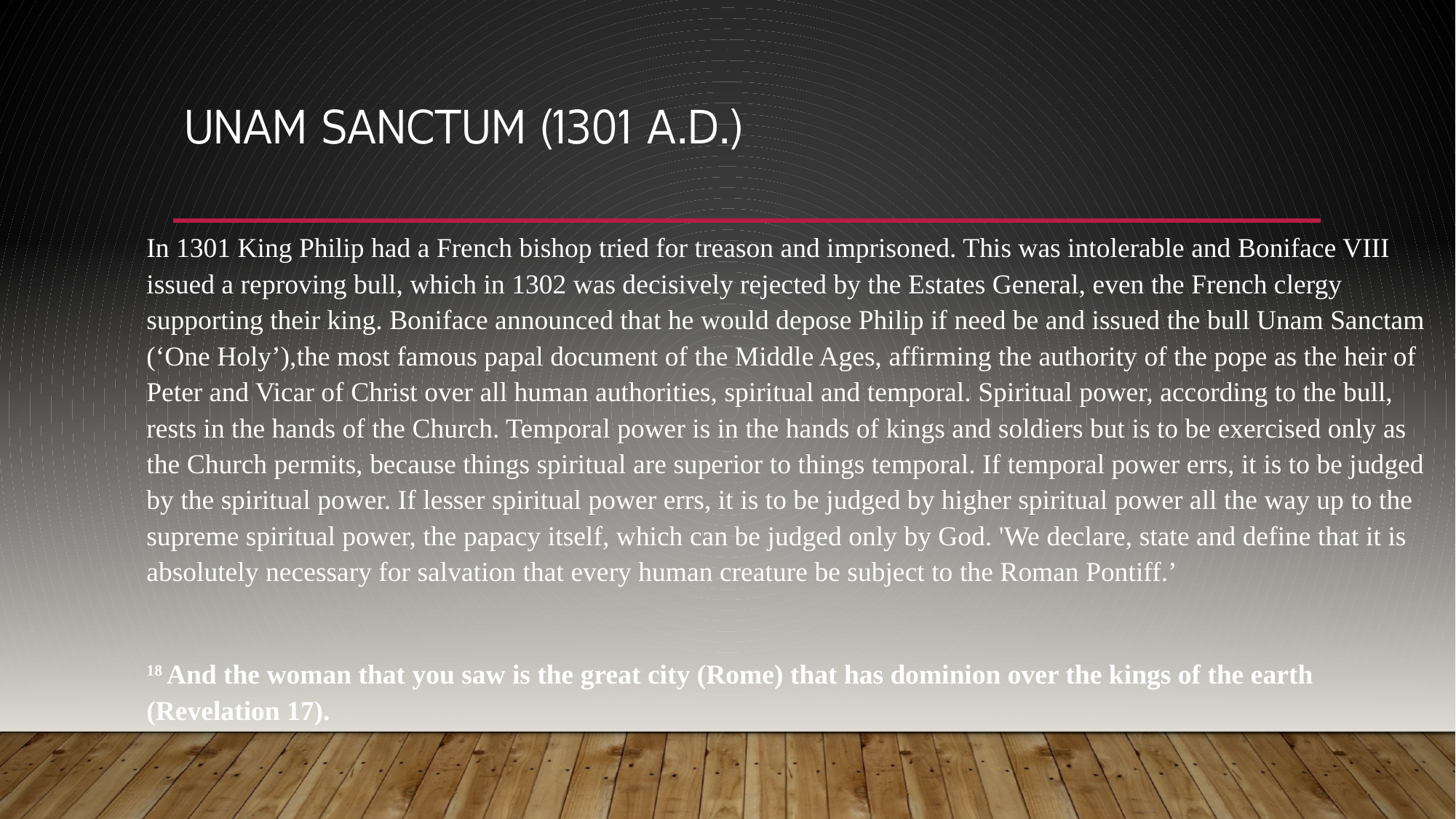

# Unam Sanctum (1301 A.D.)
In 1301 King Philip had a French bishop tried for treason and imprisoned. This was intolerable and Boniface VIII issued a reproving bull, which in 1302 was decisively rejected by the Estates General, even the French clergy supporting their king. Boniface announced that he would depose Philip if need be and issued the bull Unam Sanctam (‘One Holy’),the most famous papal document of the Middle Ages, affirming the authority of the pope as the heir of Peter and Vicar of Christ over all human authorities, spiritual and temporal. Spiritual power, according to the bull, rests in the hands of the Church. Temporal power is in the hands of kings and soldiers but is to be exercised only as the Church permits, because things spiritual are superior to things temporal. If temporal power errs, it is to be judged by the spiritual power. If lesser spiritual power errs, it is to be judged by higher spiritual power all the way up to the supreme spiritual power, the papacy itself, which can be judged only by God. 'We declare, state and define that it is absolutely necessary for salvation that every human creature be subject to the Roman Pontiff.’

18 And the woman that you saw is the great city (Rome) that has dominion over the kings of the earth (Revelation 17).